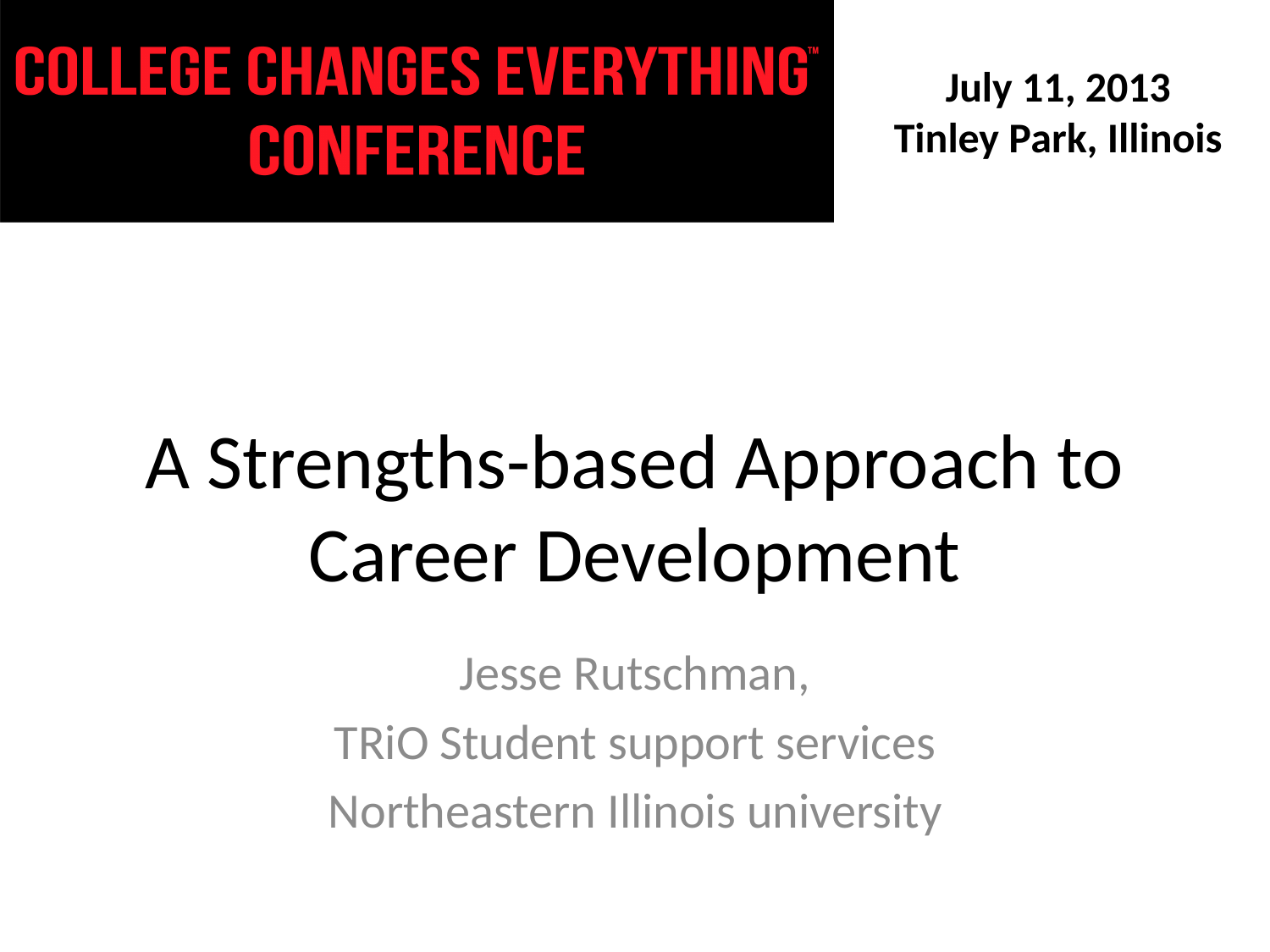

# A Strengths-based Approach to Career Development
Jesse Rutschman,
TRiO Student support services
Northeastern Illinois university